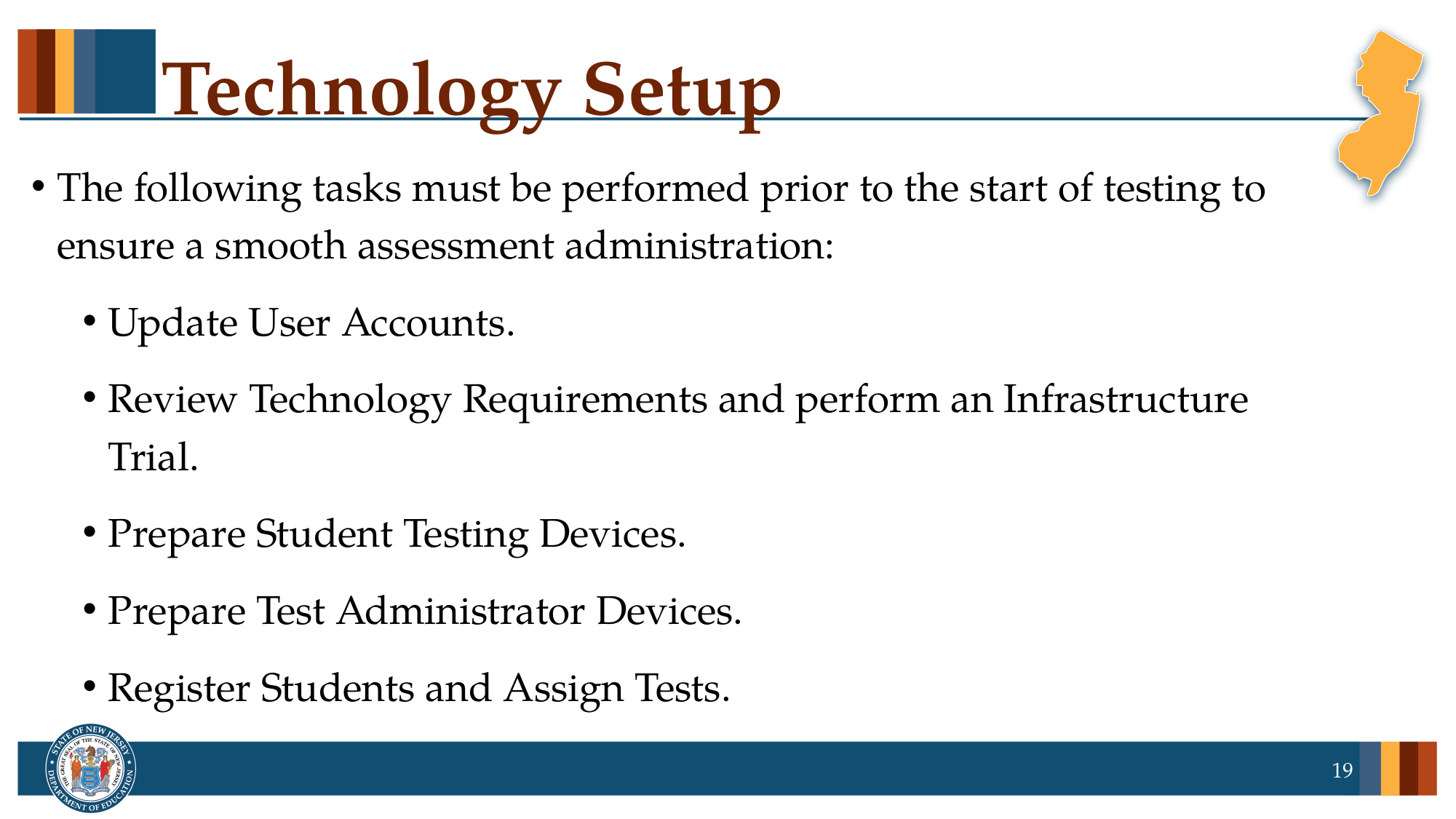

# Technology Setup
The following tasks must be performed prior to the start of testing to ensure a smooth assessment administration:
Update User Accounts.
Review Technology Requirements and perform an Infrastructure Trial.
Prepare Student Testing Devices.
Prepare Test Administrator Devices.
Register Students and Assign Tests.

19